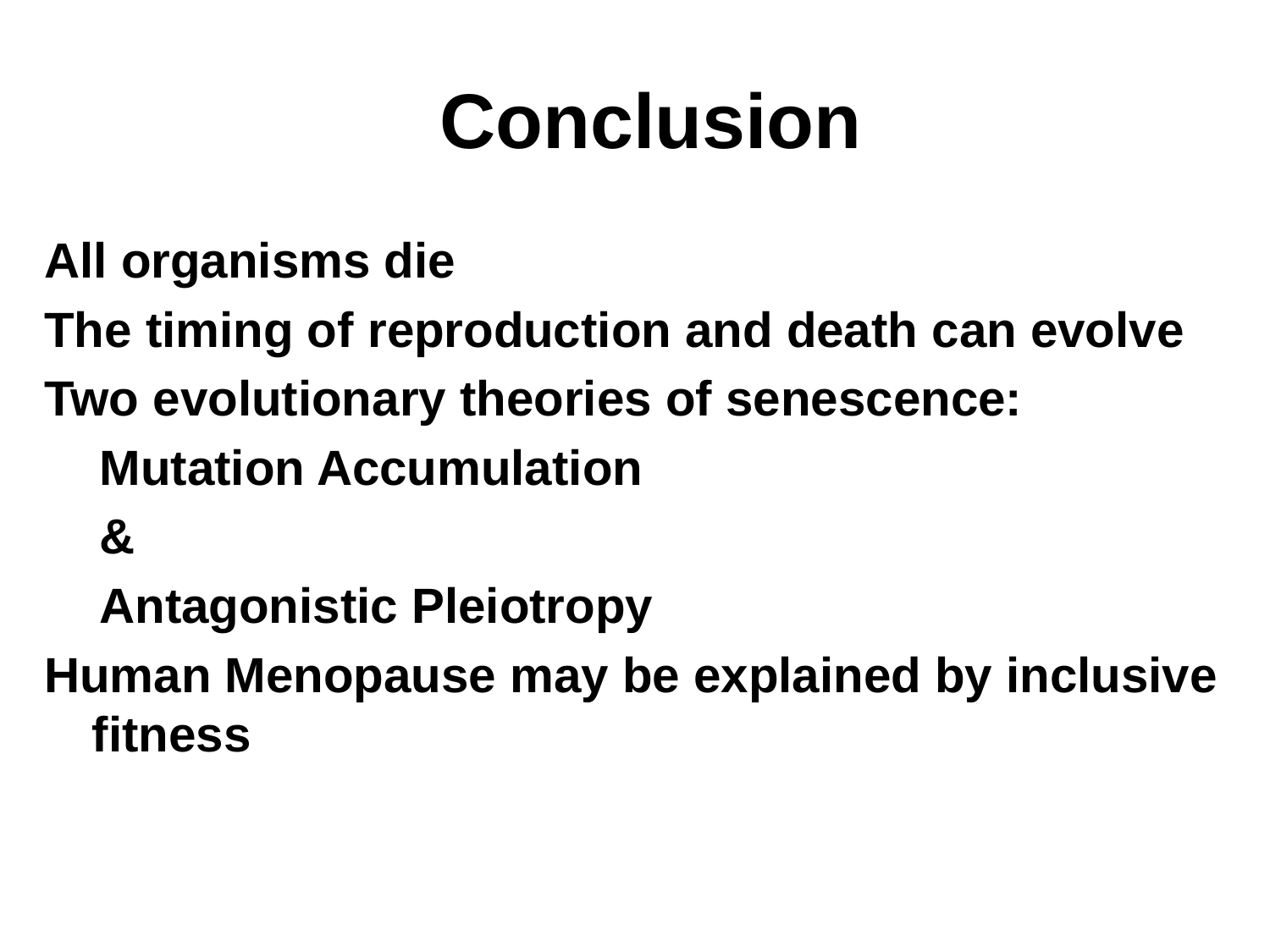

# Conclusion
All organisms die
The timing of reproduction and death can evolve
Two evolutionary theories of senescence:
    Mutation Accumulation
    &
    Antagonistic Pleiotropy
Human Menopause may be explained by inclusive fitness